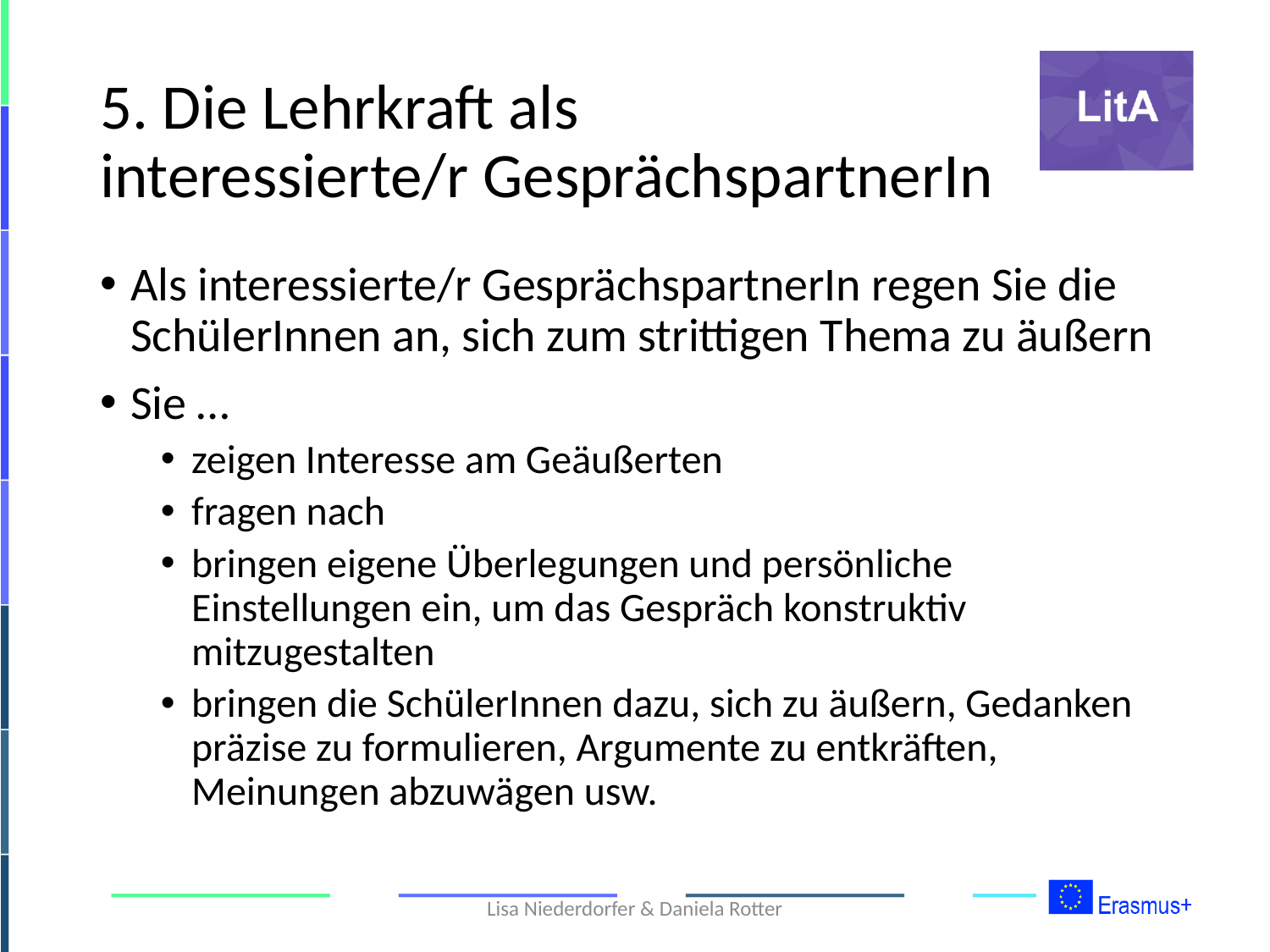

# 5. Die Lehrkraft als                             interessierte/r GesprächspartnerIn
Als interessierte/r GesprächspartnerIn regen Sie die SchülerInnen an, sich zum strittigen Thema zu äußern
Sie …
zeigen Interesse am Geäußerten
fragen nach
bringen eigene Überlegungen und persönliche Einstellungen ein, um das Gespräch konstruktiv mitzugestalten
bringen die SchülerInnen dazu, sich zu äußern, Gedanken präzise zu formulieren, Argumente zu entkräften, Meinungen abzuwägen usw.
Lisa Niederdorfer & Daniela Rotter